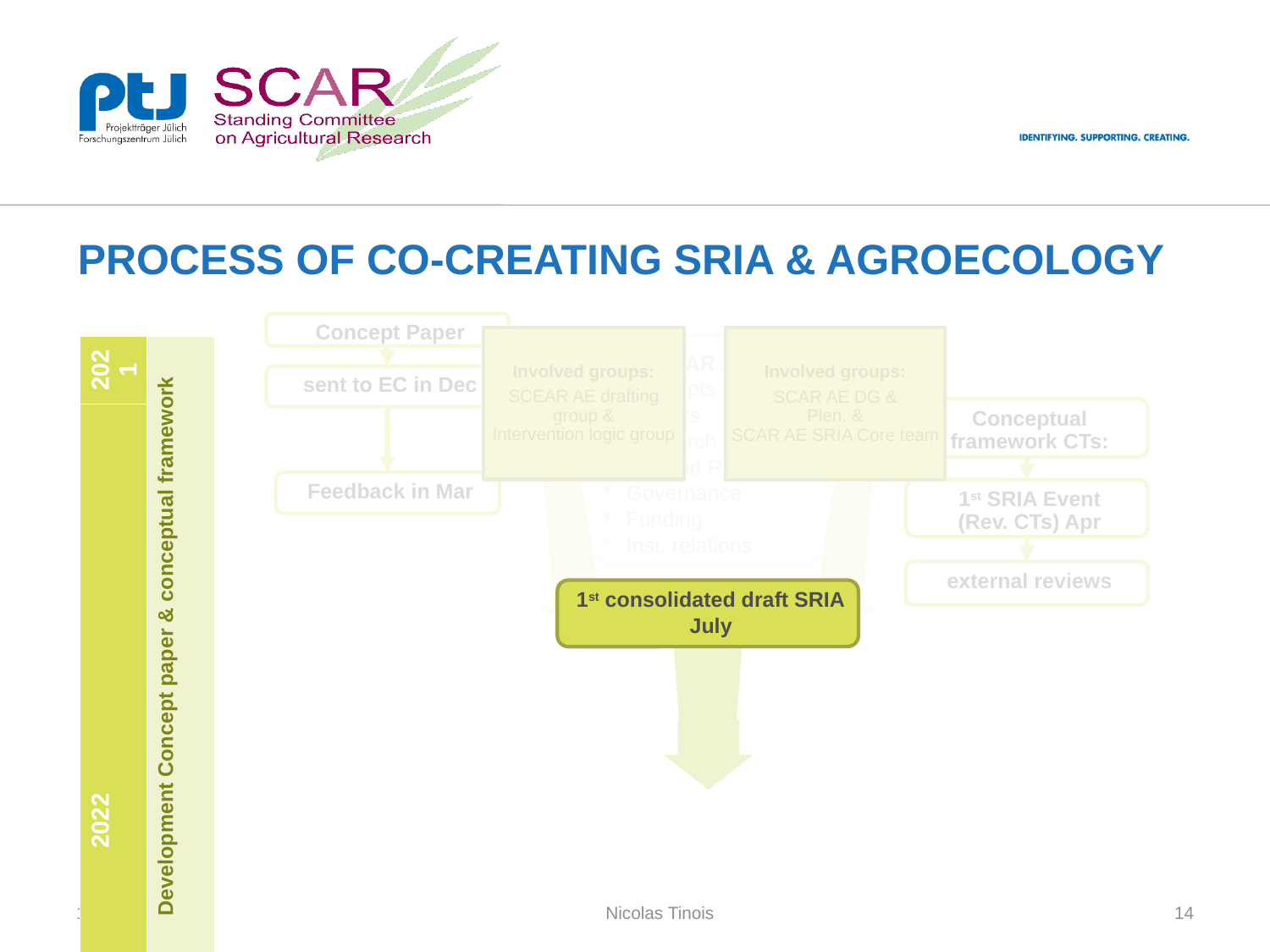

# Process of co-creating sria & agroecology

Concept Paper

Involved groups:
SCEAR AE drafting group &
Intervention logic group
Involved groups:
SCAR AE DG &
Plen. &
SCAR AE SRIA Core team
2021 SCAR AE TFs
Concepts
Barriers
Research needs
LLs and RIs
Governance
Funding
Inst. relations
| 2021 | Development Concept paper & conceptual framework |
| --- | --- |
| 2022 |  |
|  | Consultations and reviews |
| 2023 |  |
sent to EC in Dec
Conceptual framework CTs:

Feedback in Mar
1st SRIA Event
(Rev. CTs) Apr
external reviews
1st consolidated draft SRIA
July
11.10.2023
Nicolas Tinois
14